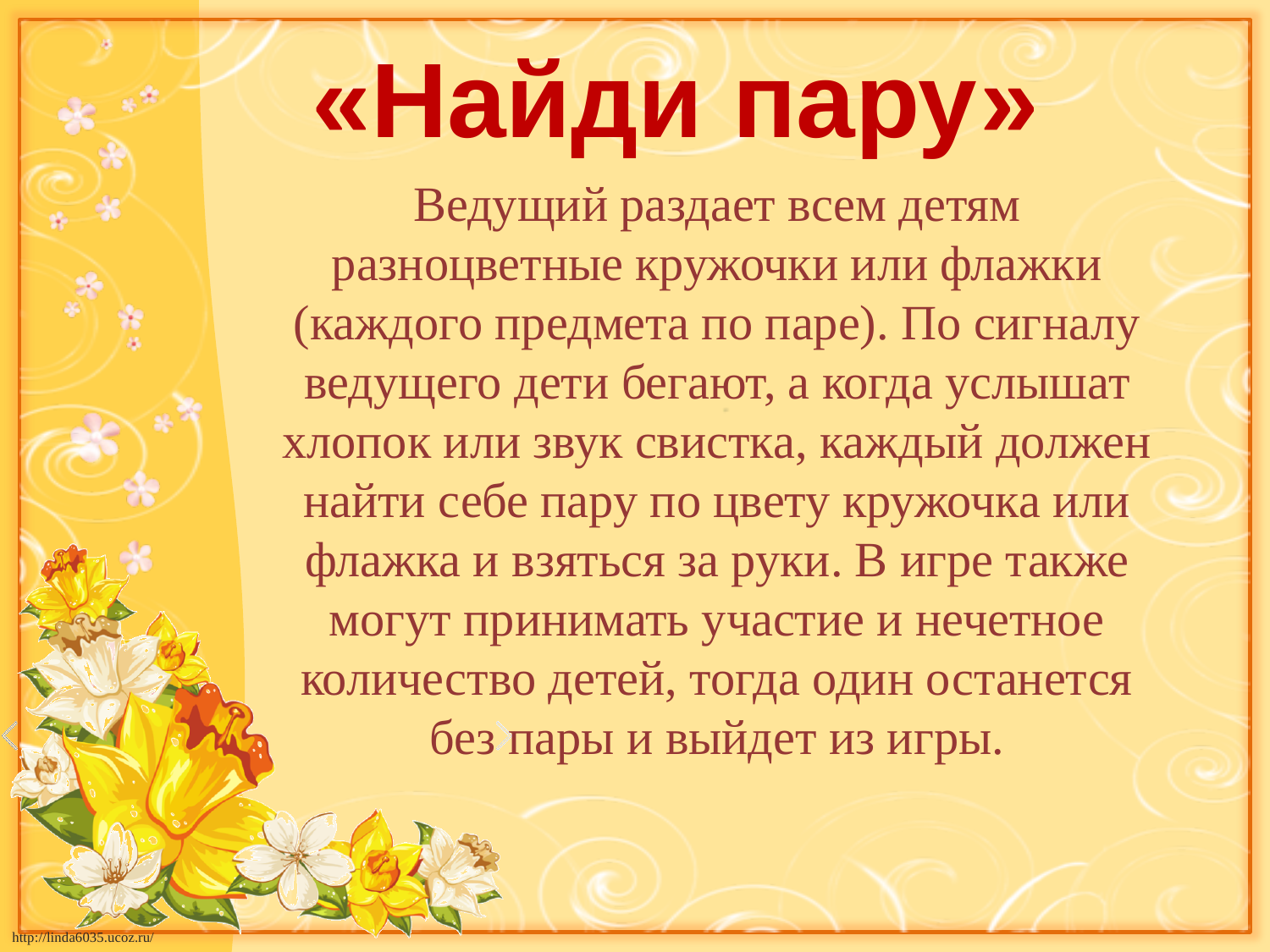

«Найди пару»
Ведущий раздает всем детям разноцветные кружочки или флажки (каждого предмета по паре). По сигналу ведущего дети бегают, а когда услышат хлопок или звук свистка, каждый должен найти себе пару по цвету кружочка или флажка и взяться за руки. В игре также могут принимать участие и нечетное количество детей, тогда один останется без пары и выйдет из игры.